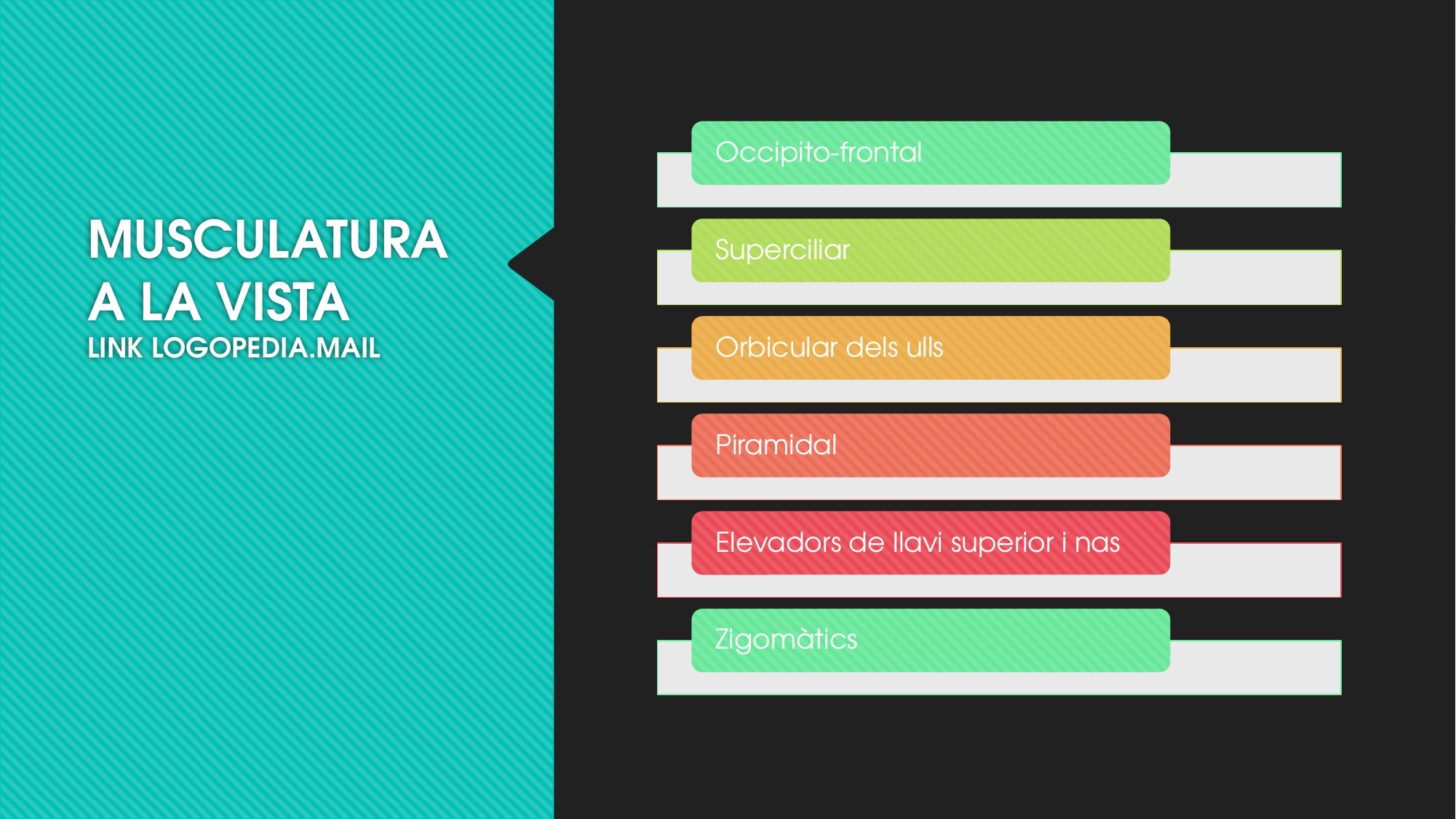

Occipito-frontal
Superciliar
Orbicular dels ulls
Piramidal
Elevadors de llavi superior i nas
Zigomàtics
# MUSCULATURA A LA VISTA LINK LOGOPEDIA.MAIL